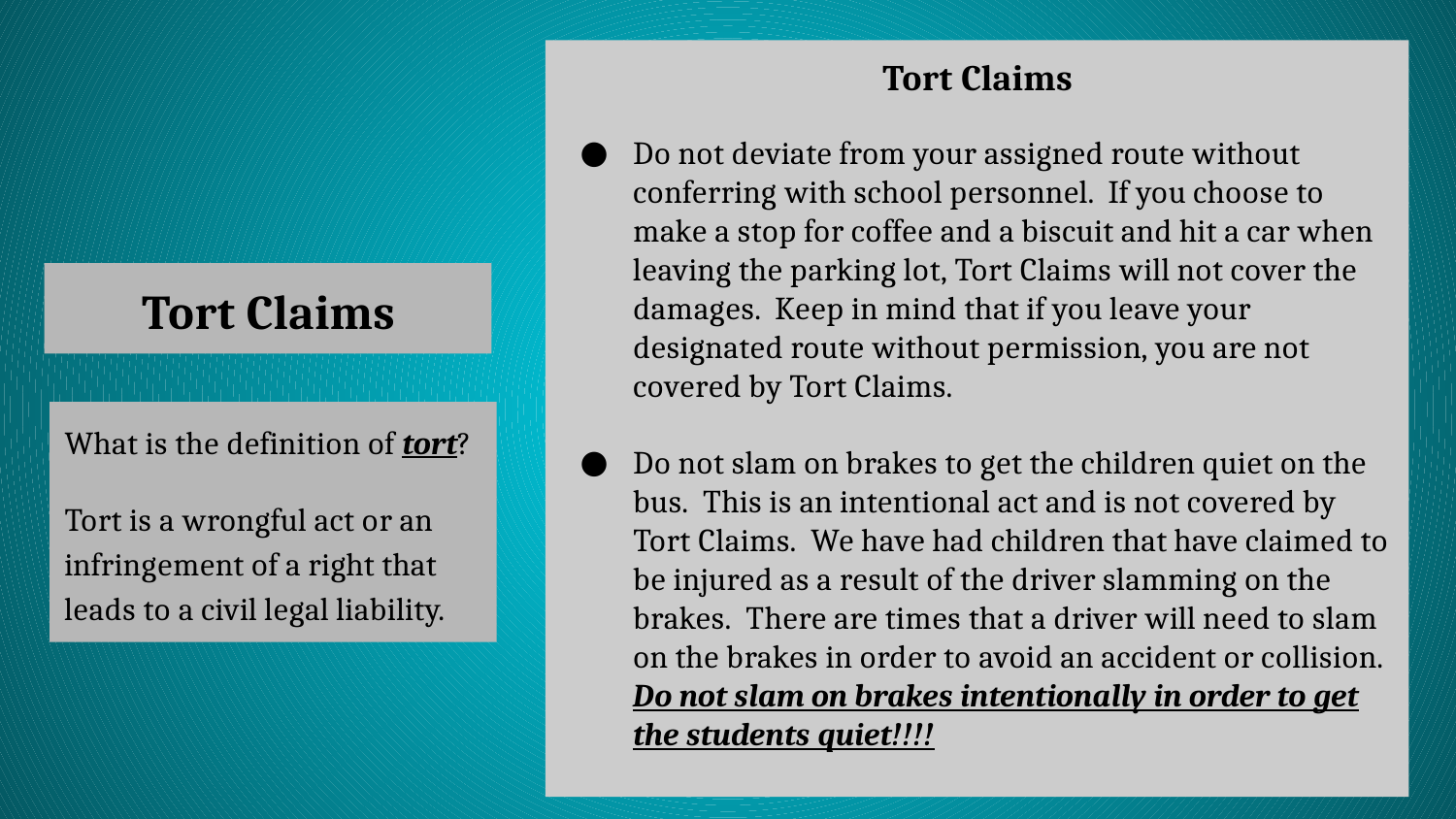

Tort Claims

Do not deviate from your assigned route without conferring with school personnel.  If you choose to make a stop for coffee and a biscuit and hit a car when leaving the parking lot, Tort Claims will not cover the damages.  Keep in mind that if you leave your designated route without permission, you are not covered by Tort Claims.

Do not slam on brakes to get the children quiet on the bus.  This is an intentional act and is not covered by Tort Claims.  We have had children that have claimed to be injured as a result of the driver slamming on the brakes.  There are times that a driver will need to slam on the brakes in order to avoid an accident or collision.  Do not slam on brakes intentionally in order to get the students quiet!!!!
# Tort Claims
What is the definition of tort?
Tort is a wrongful act or an infringement of a right that leads to a civil legal liability.